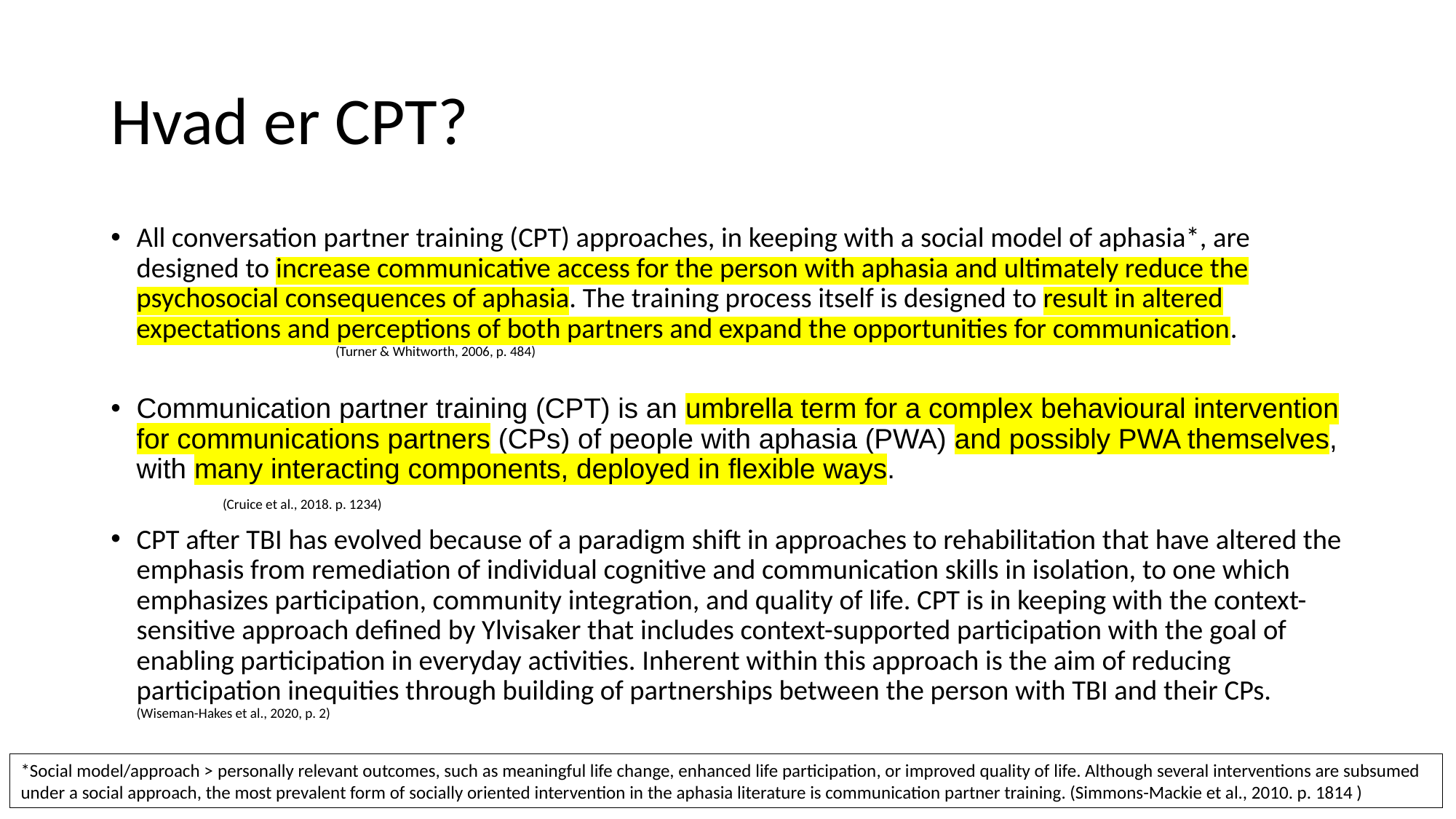

# Hvad er CPT?
All conversation partner training (CPT) approaches, in keeping with a social model of aphasia*, are designed to increase communicative access for the person with aphasia and ultimately reduce the psychosocial consequences of aphasia. The training process itself is designed to result in altered expectations and perceptions of both partners and expand the opportunities for communication. 								                       									                                         (Turner & Whitworth, 2006, p. 484)

Communication partner training (CPT) is an umbrella term for a complex behavioural intervention for communications partners (CPs) of people with aphasia (PWA) and possibly PWA themselves, with many interacting components, deployed in flexible ways.
									           (Cruice et al., 2018. p. 1234)
CPT after TBI has evolved because of a paradigm shift in approaches to rehabilitation that have altered the emphasis from remediation of individual cognitive and communication skills in isolation, to one which emphasizes participation, community integration, and quality of life. CPT is in keeping with the context-sensitive approach defined by Ylvisaker that includes context-supported participation with the goal of enabling participation in everyday activities. Inherent within this approach is the aim of reducing participation inequities through building of partnerships between the person with TBI and their CPs.			     (Wiseman-Hakes et al., 2020, p. 2)

*Social model/approach > personally relevant outcomes, such as meaningful life change, enhanced life participation, or improved quality of life. Although several interventions are subsumed under a social approach, the most prevalent form of socially oriented intervention in the aphasia literature is communication partner training. (Simmons-Mackie et al., 2010. p. 1814 )